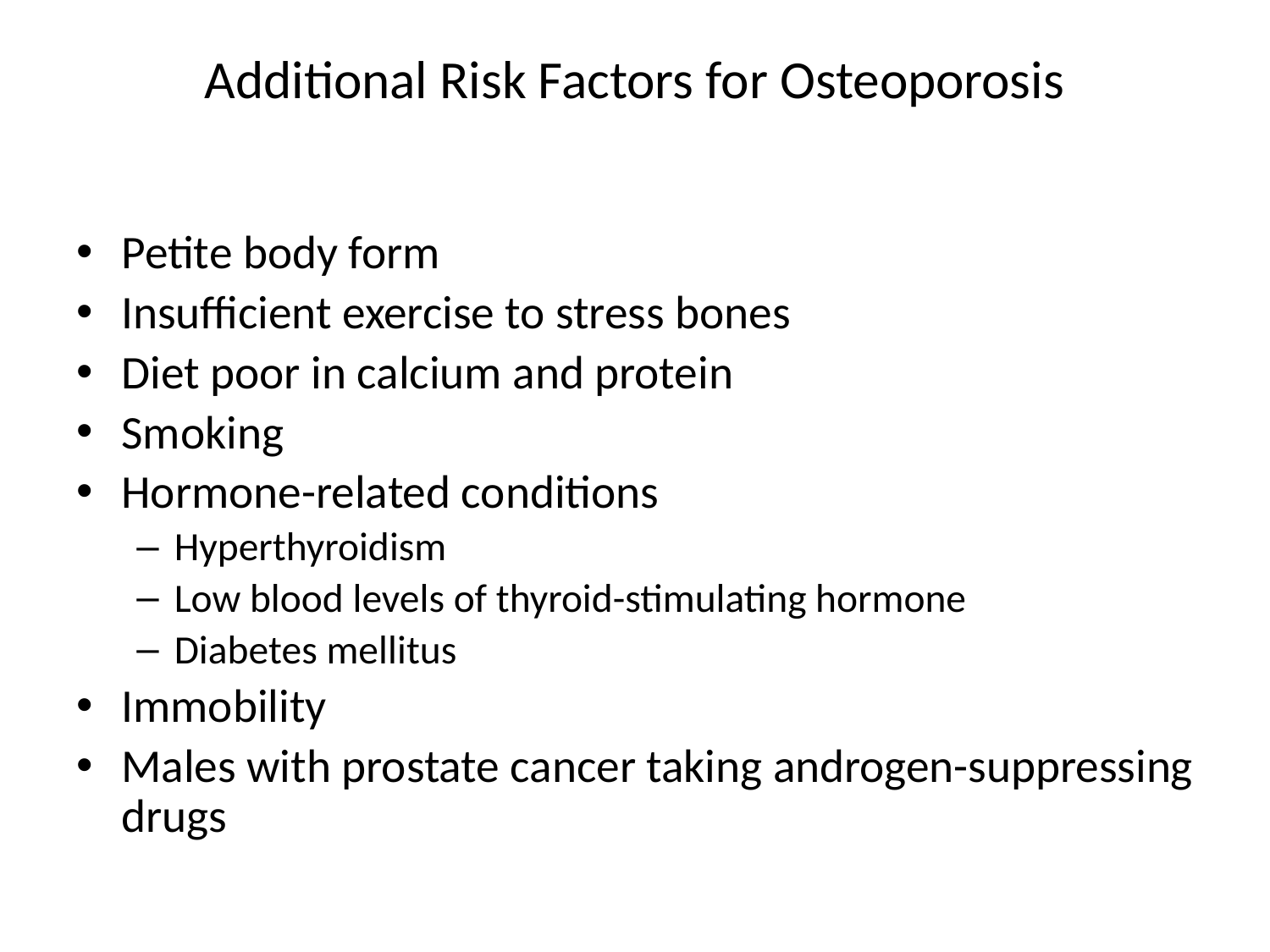

# Additional Risk Factors for Osteoporosis
Petite body form
Insufficient exercise to stress bones
Diet poor in calcium and protein
Smoking
Hormone-related conditions
Hyperthyroidism
Low blood levels of thyroid-stimulating hormone
Diabetes mellitus
Immobility
Males with prostate cancer taking androgen-suppressing drugs